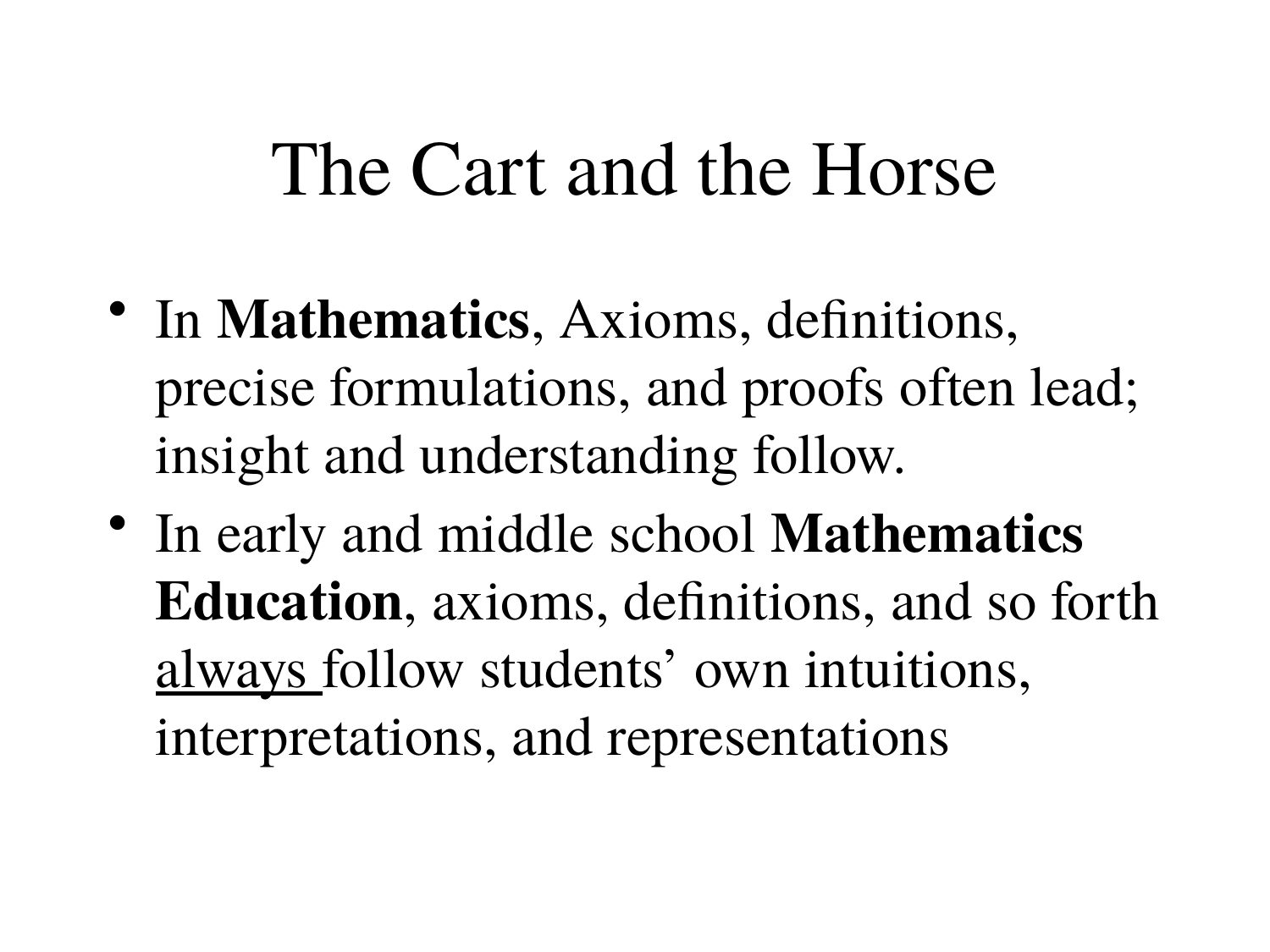

# The Cart and the Horse
In Mathematics, Axioms, definitions, precise formulations, and proofs often lead; insight and understanding follow.
In early and middle school Mathematics Education, axioms, definitions, and so forth always follow students’ own intuitions, interpretations, and representations